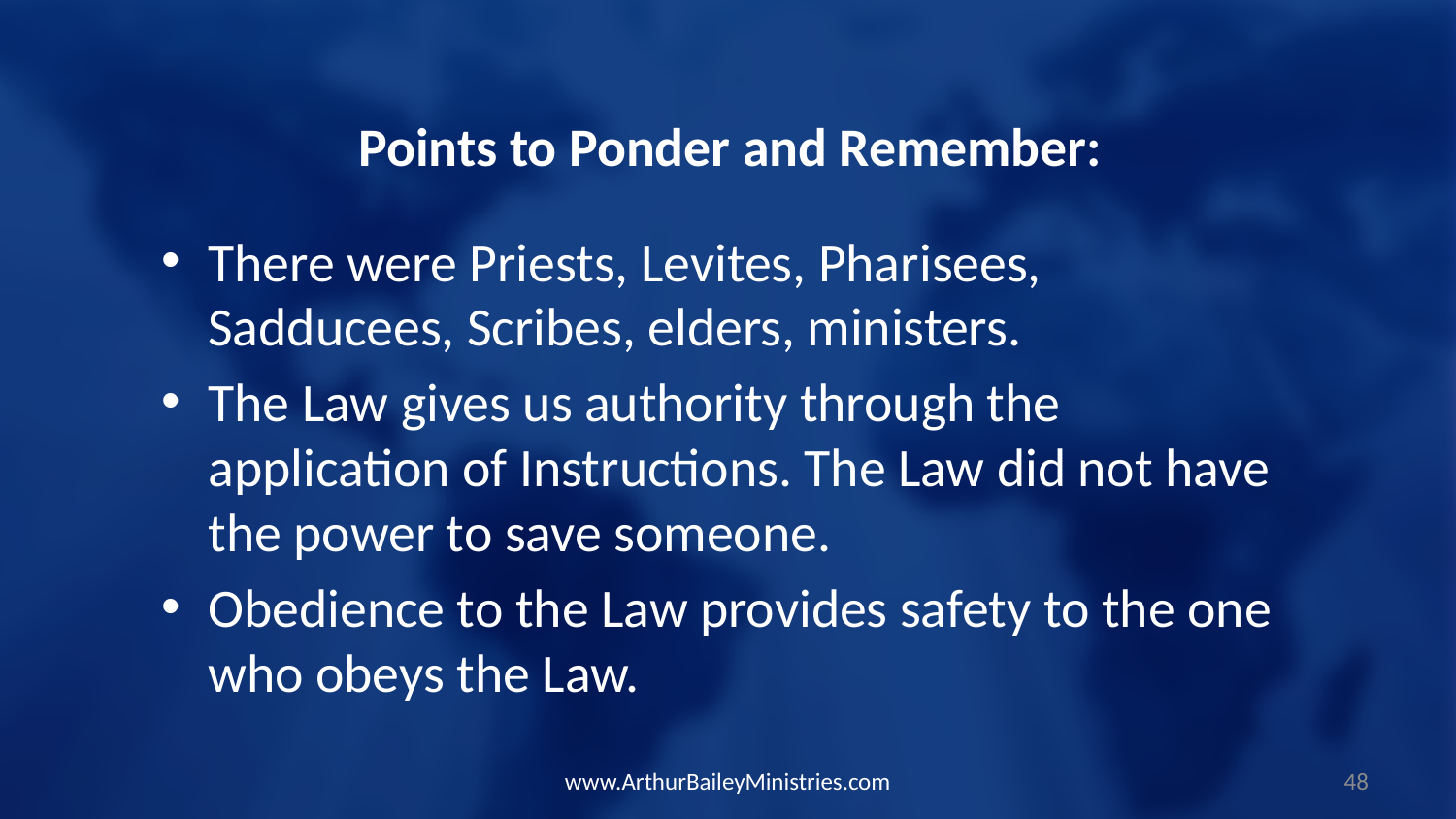

Points to Ponder and Remember:

There were Priests, Levites, Pharisees, Sadducees, Scribes, elders, ministers.
The Law gives us authority through the application of Instructions. The Law did not have the power to save someone.
Obedience to the Law provides safety to the one who obeys the Law.

www.ArthurBaileyMinistries.com
48